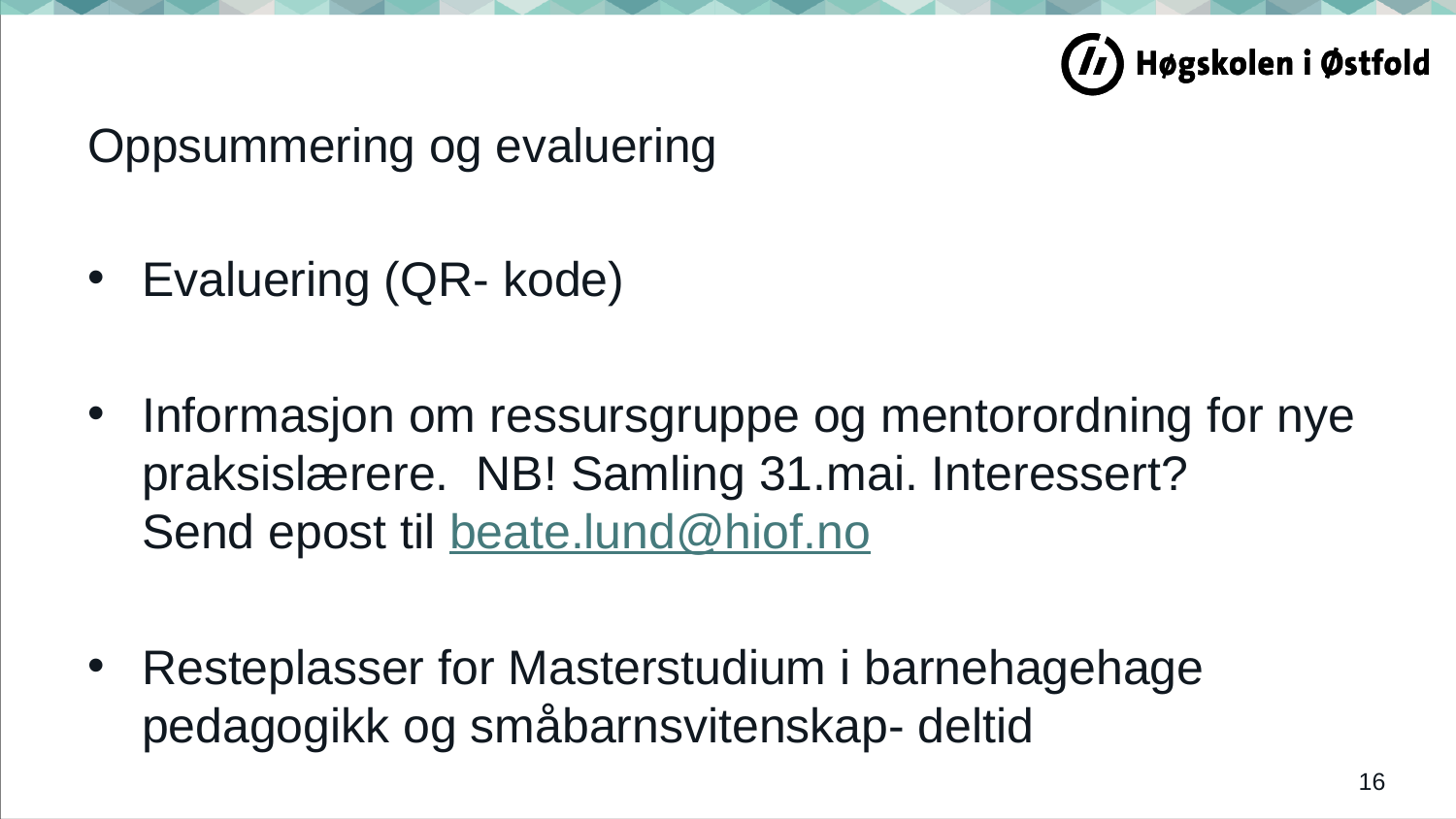

# Oppsummering og evaluering
Evaluering (QR- kode)

Informasjon om ressursgruppe og mentorordning for nye praksislærere.  NB! Samling 31.mai. Interessert?
Send epost til beate.lund@hiof.no

Resteplasser for Masterstudium i barnehagehage pedagogikk og småbarnsvitenskap- deltid

16